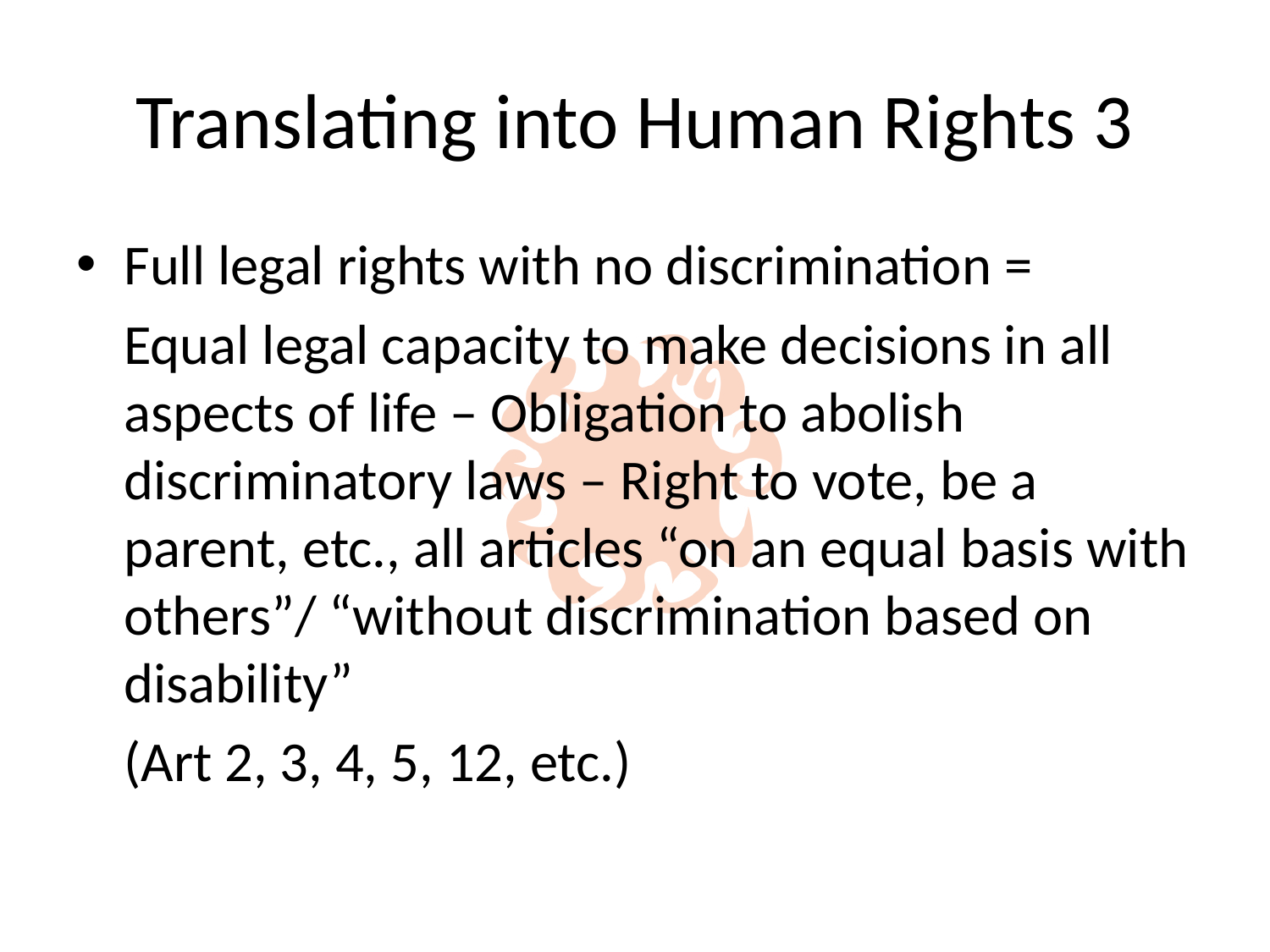

# Translating into Human Rights 3
Full legal rights with no discrimination =
	Equal legal capacity to make decisions in all aspects of life – Obligation to abolish discriminatory laws – Right to vote, be a parent, etc., all articles “on an equal basis with others”/ “without discrimination based on disability”
	(Art 2, 3, 4, 5, 12, etc.)